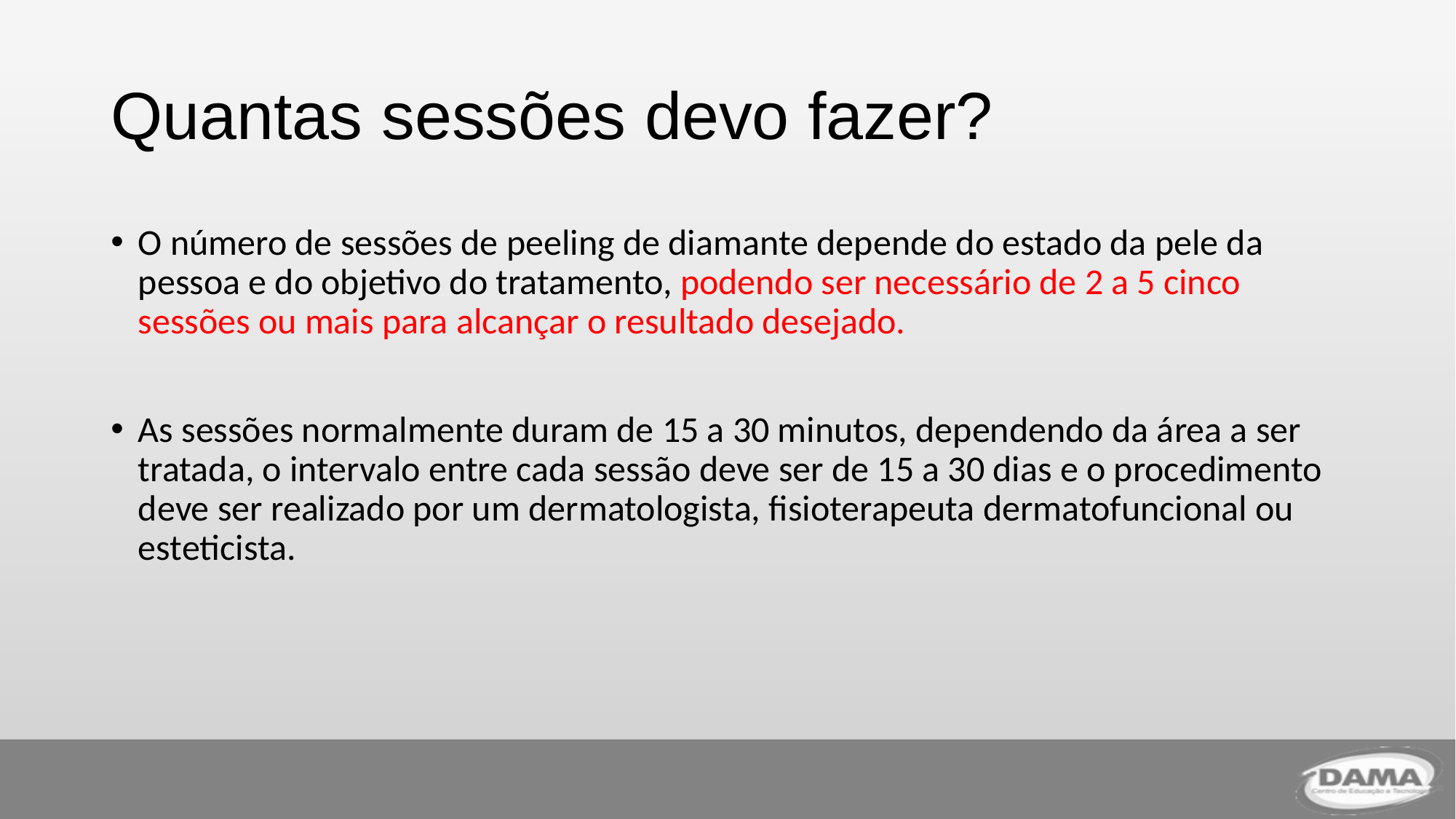

# Quantas sessões devo fazer?
O número de sessões de peeling de diamante depende do estado da pele da pessoa e do objetivo do tratamento, podendo ser necessário de 2 a 5 cinco sessões ou mais para alcançar o resultado desejado.

As sessões normalmente duram de 15 a 30 minutos, dependendo da área a ser tratada, o intervalo entre cada sessão deve ser de 15 a 30 dias e o procedimento deve ser realizado por um dermatologista, fisioterapeuta dermatofuncional ou esteticista.